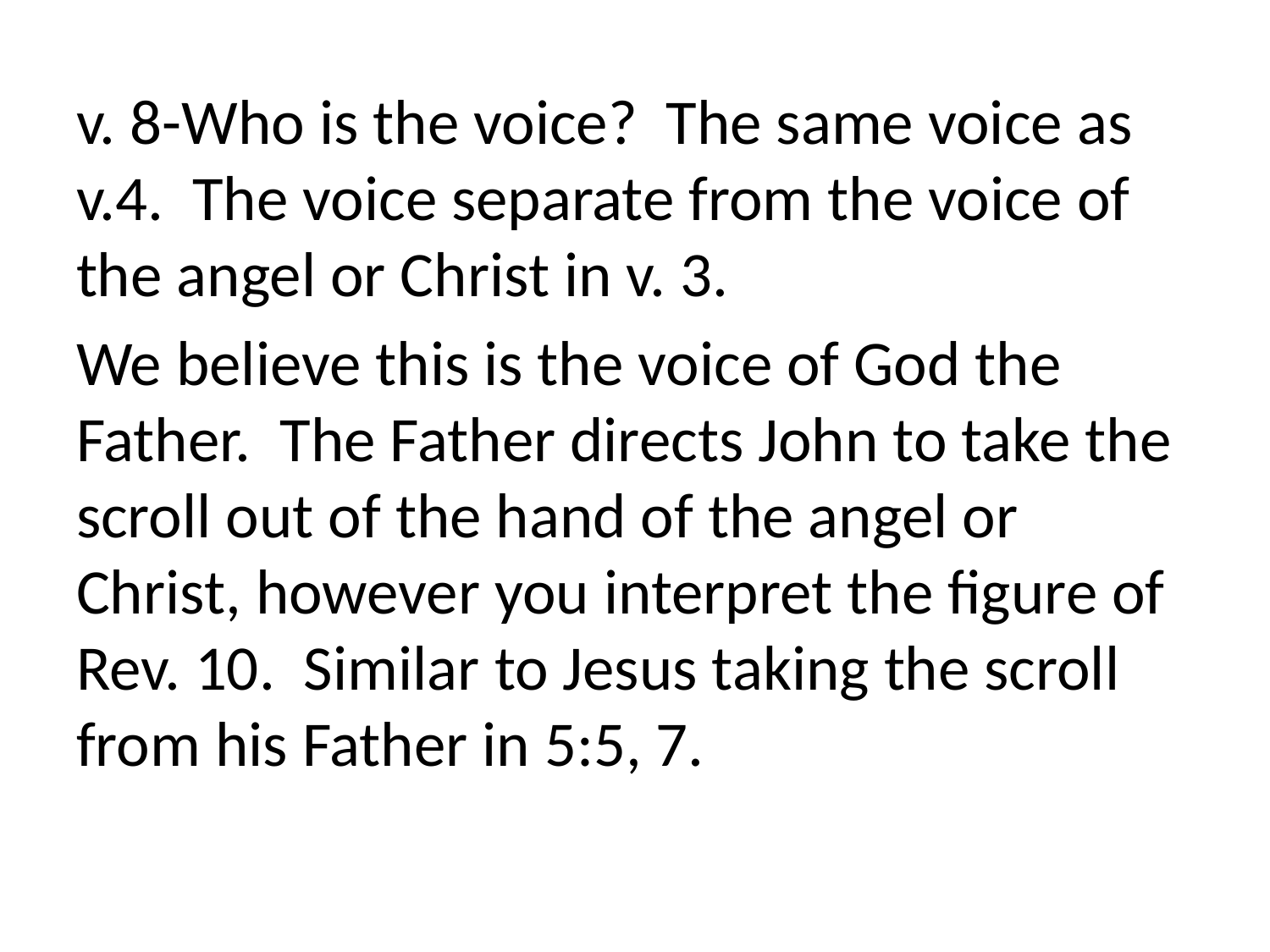

v. 8-Who is the voice?  The same voice as v.4.  The voice separate from the voice of the angel or Christ in v. 3.
We believe this is the voice of God the Father.  The Father directs John to take the scroll out of the hand of the angel or Christ, however you interpret the figure of Rev. 10.  Similar to Jesus taking the scroll from his Father in 5:5, 7.